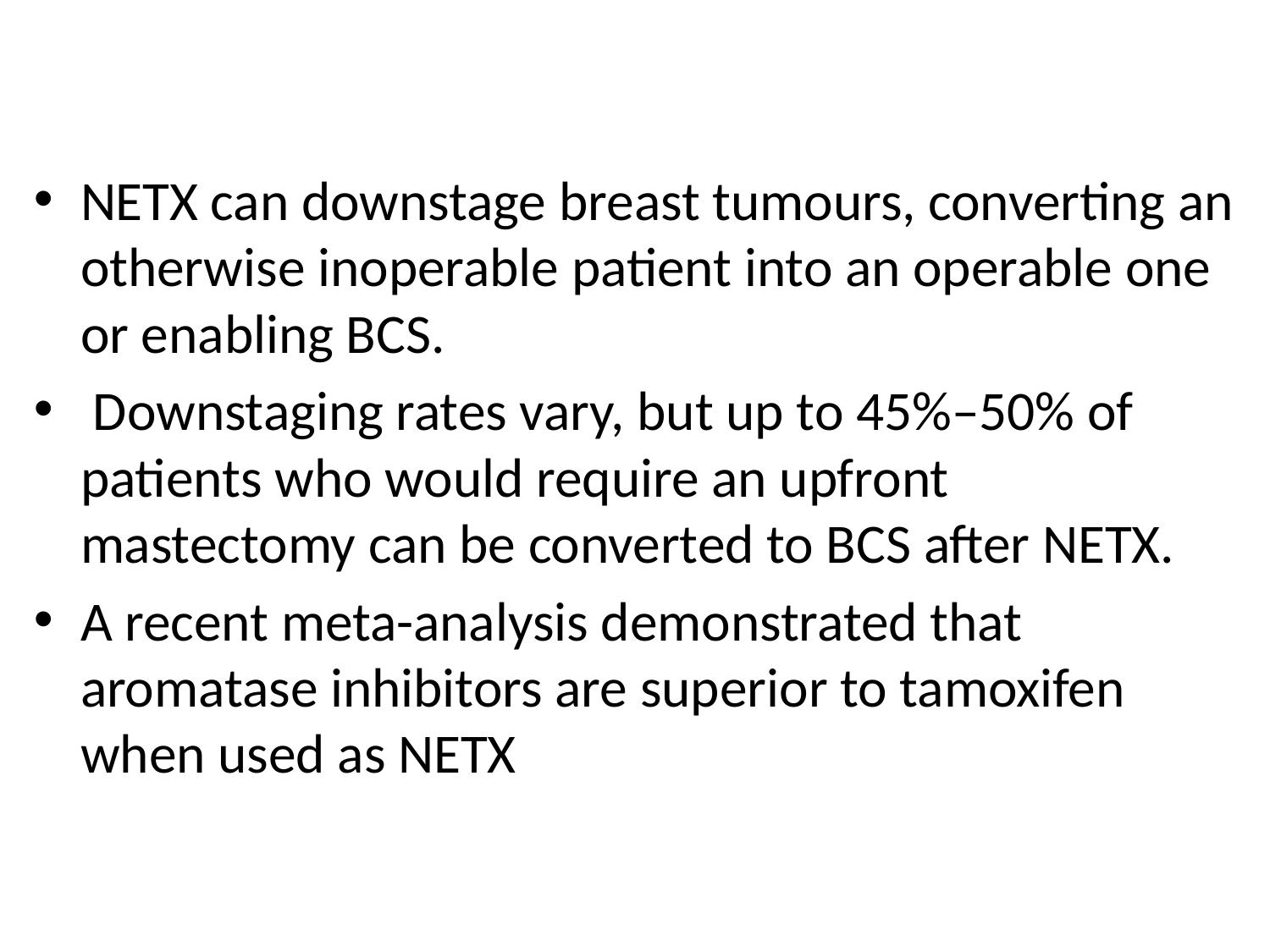

NETX can downstage breast tumours, converting an otherwise inoperable patient into an operable one or enabling BCS.
 Downstaging rates vary, but up to 45%–50% of patients who would require an upfront mastectomy can be converted to BCS after NETX.
A recent meta-analysis demonstrated that aromatase inhibitors are superior to tamoxifen when used as NETX